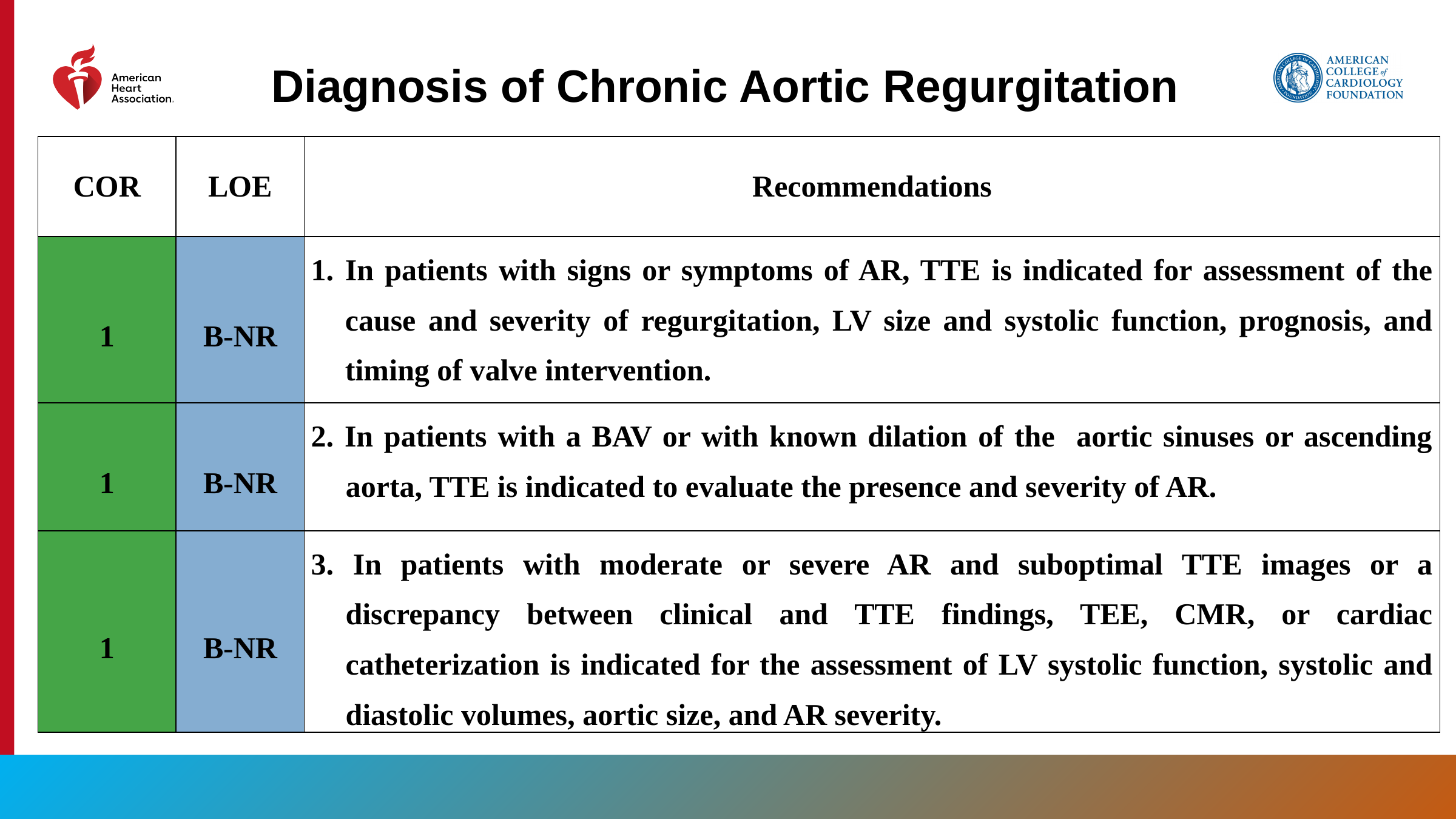

# Diagnosis of Chronic Aortic Regurgitation
| COR | LOE | Recommendations |
| --- | --- | --- |
| 1 | B-NR | In patients with signs or symptoms of AR, TTE is indicated for assessment of the cause and severity of regurgitation, LV size and systolic function, prognosis, and timing of valve intervention. |
| 1 | B-NR | 2. In patients with a BAV or with known dilation of the aortic sinuses or ascending aorta, TTE is indicated to evaluate the presence and severity of AR. |
| 1 | B-NR | 3. In patients with moderate or severe AR and suboptimal TTE images or a discrepancy between clinical and TTE findings, TEE, CMR, or cardiac catheterization is indicated for the assessment of LV systolic function, systolic and diastolic volumes, aortic size, and AR severity. |
79